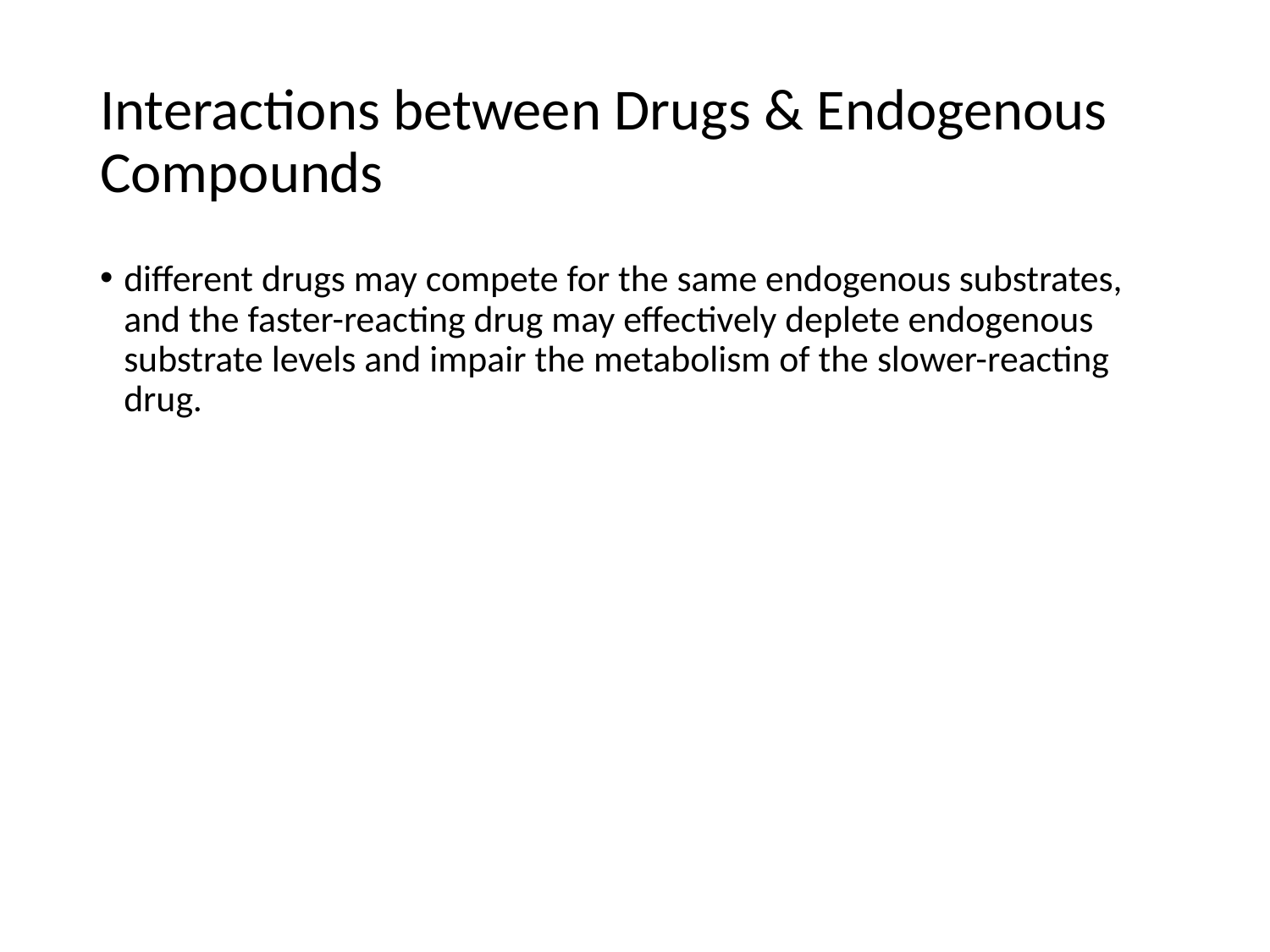

# Interactions between Drugs & Endogenous Compounds
different drugs may compete for the same endogenous substrates, and the faster-reacting drug may effectively deplete endogenous substrate levels and impair the metabolism of the slower-reacting drug.